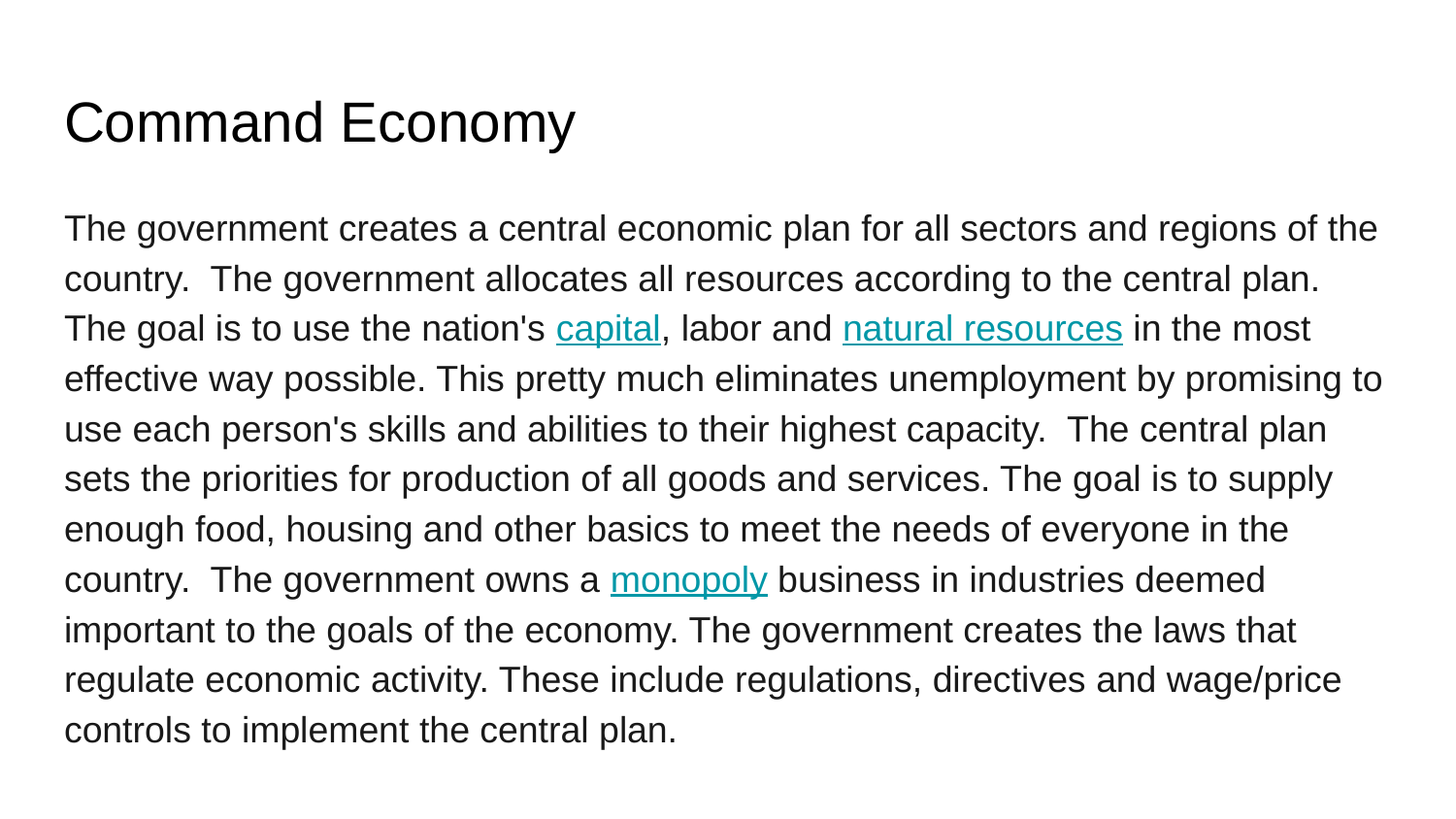

# Command Economy
The government creates a central economic plan for all sectors and regions of the country.  The government allocates all resources according to the central plan. The goal is to use the nation's capital, labor and natural resources in the most effective way possible. This pretty much eliminates unemployment by promising to use each person's skills and abilities to their highest capacity.  The central plan sets the priorities for production of all goods and services. The goal is to supply enough food, housing and other basics to meet the needs of everyone in the country.  The government owns a monopoly business in industries deemed important to the goals of the economy. The government creates the laws that regulate economic activity. These include regulations, directives and wage/price controls to implement the central plan.